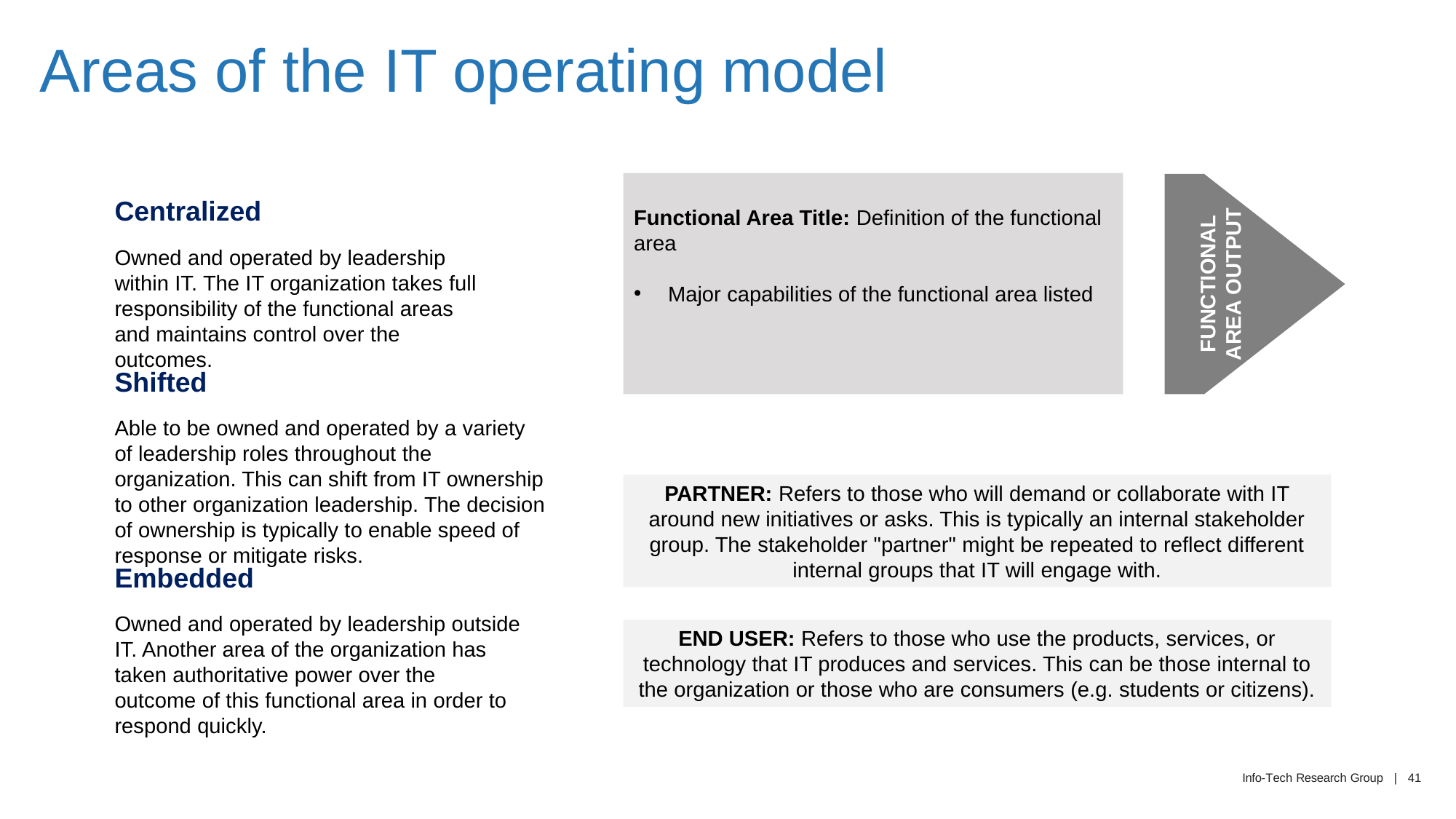

# Areas of the IT operating model

Functional Area Title: Definition of the functional area

Major capabilities of the functional area listed

FUNCTIONAL AREA OUTPUT
PARTNER: Refers to those who will demand or collaborate with IT around new initiatives or asks. This is typically an internal stakeholder group. The stakeholder "partner" might be repeated to reflect different internal groups that IT will engage with.
END USER: Refers to those who use the products, services, or technology that IT produces and services. This can be those internal to the organization or those who are consumers (e.g. students or citizens).
Centralized
Owned and operated by leadership within IT. The IT organization takes full responsibility of the functional areas and maintains control over the outcomes.
Shifted
Able to be owned and operated by a variety of leadership roles throughout the organization. This can shift from IT ownership to other organization leadership. The decision of ownership is typically to enable speed of response or mitigate risks.
Embedded
Owned and operated by leadership outside IT. Another area of the organization has taken authoritative power over the outcome of this functional area in order to respond quickly.